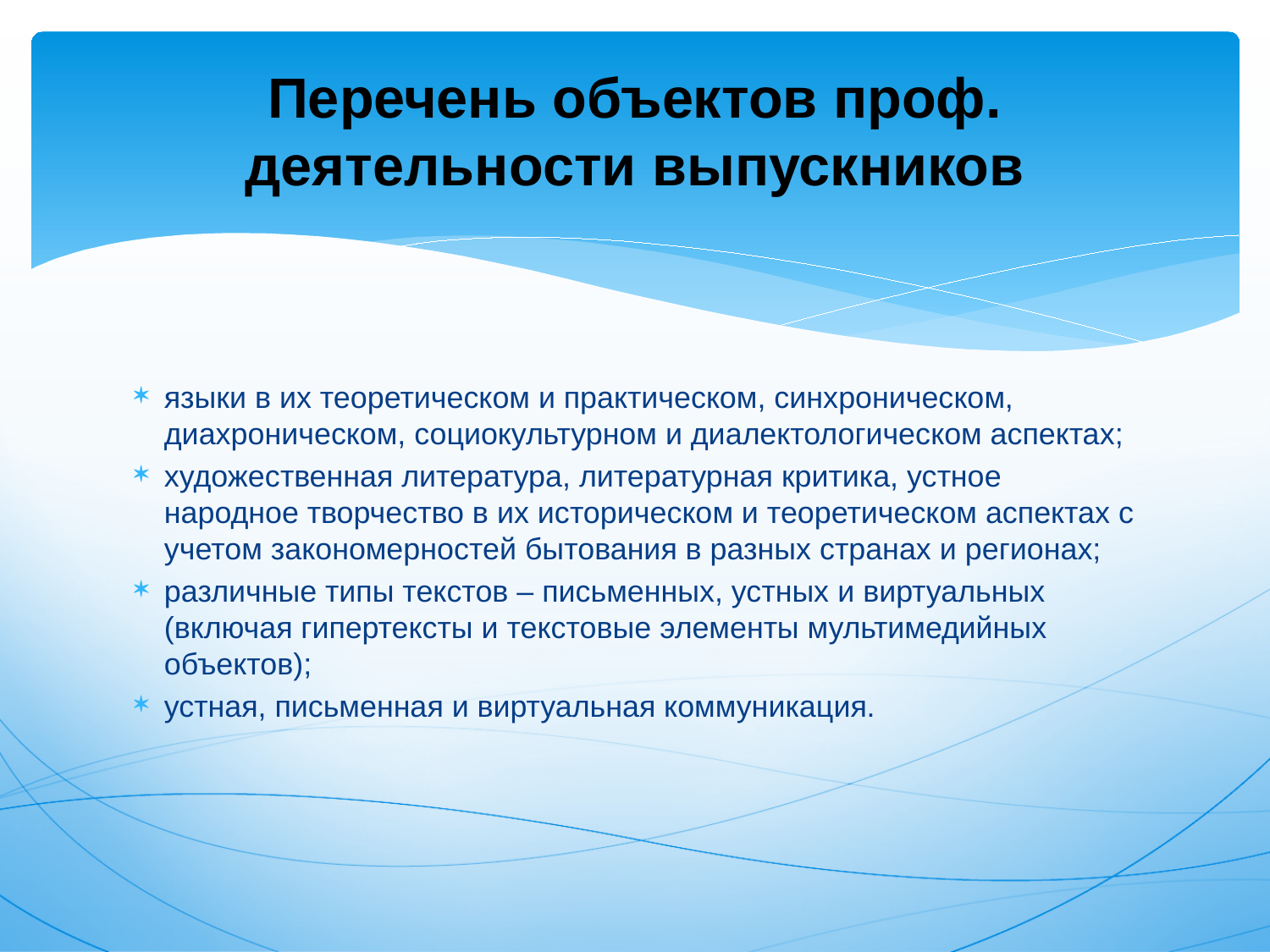

# Перечень объектов проф. деятельности выпускников
языки в их теоретическом и практическом, синхроническом, диахроническом, социокультурном и диалектологическом аспектах;
художественная литература, литературная критика, устное народное творчество в их историческом и теоретическом аспектах с учетом закономерностей бытования в разных странах и регионах;
различные типы текстов – письменных, устных и виртуальных (включая гипертексты и текстовые элементы мультимедийных объектов);
устная, письменная и виртуальная коммуникация.